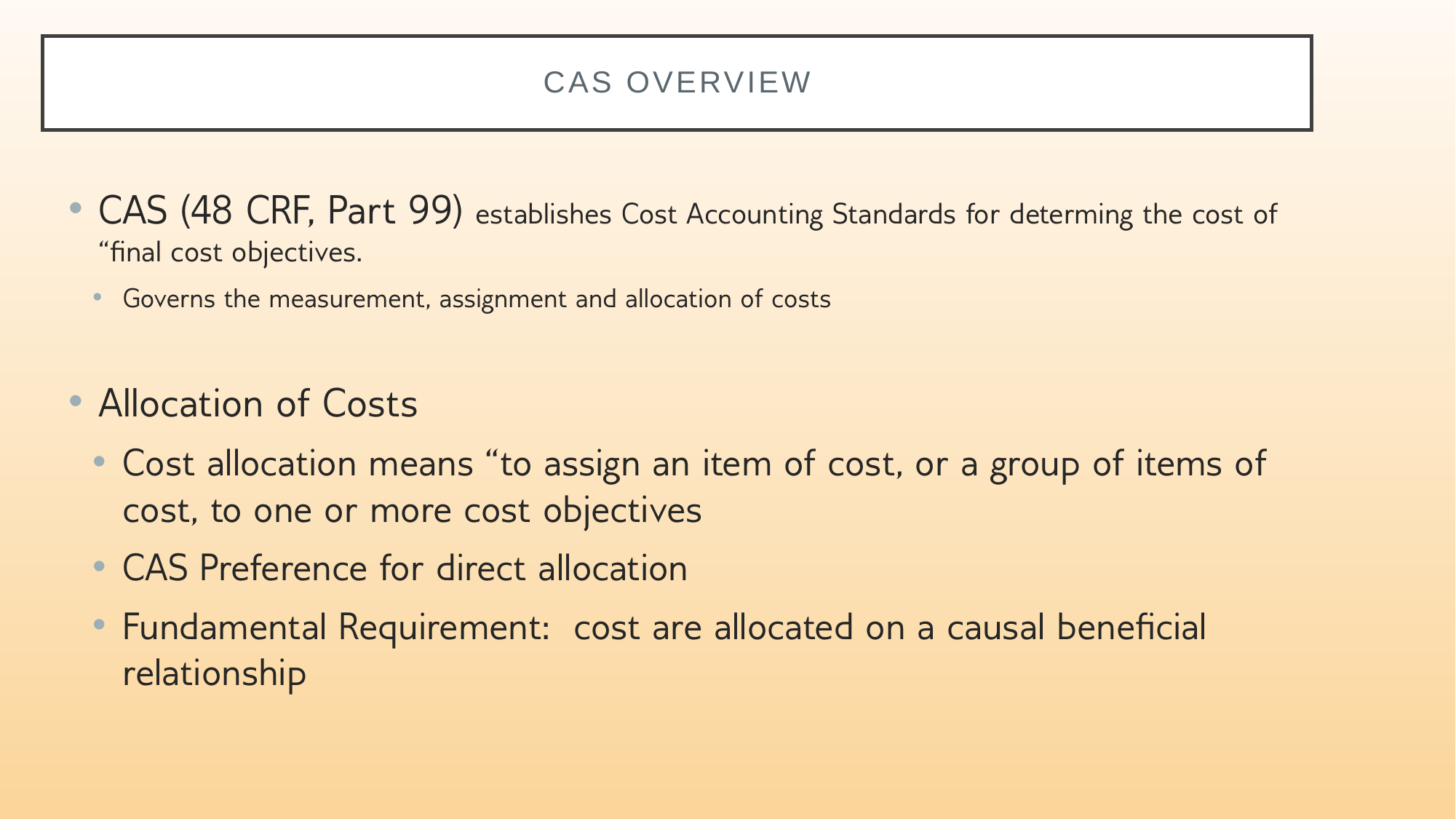

# CAS Overview
CAS (48 CRF, Part 99) establishes Cost Accounting Standards for determing the cost of “final cost objectives.
Governs the measurement, assignment and allocation of costs

Allocation of Costs
Cost allocation means “to assign an item of cost, or a group of items of cost, to one or more cost objectives
CAS Preference for direct allocation
Fundamental Requirement:  cost are allocated on a causal beneficial relationship